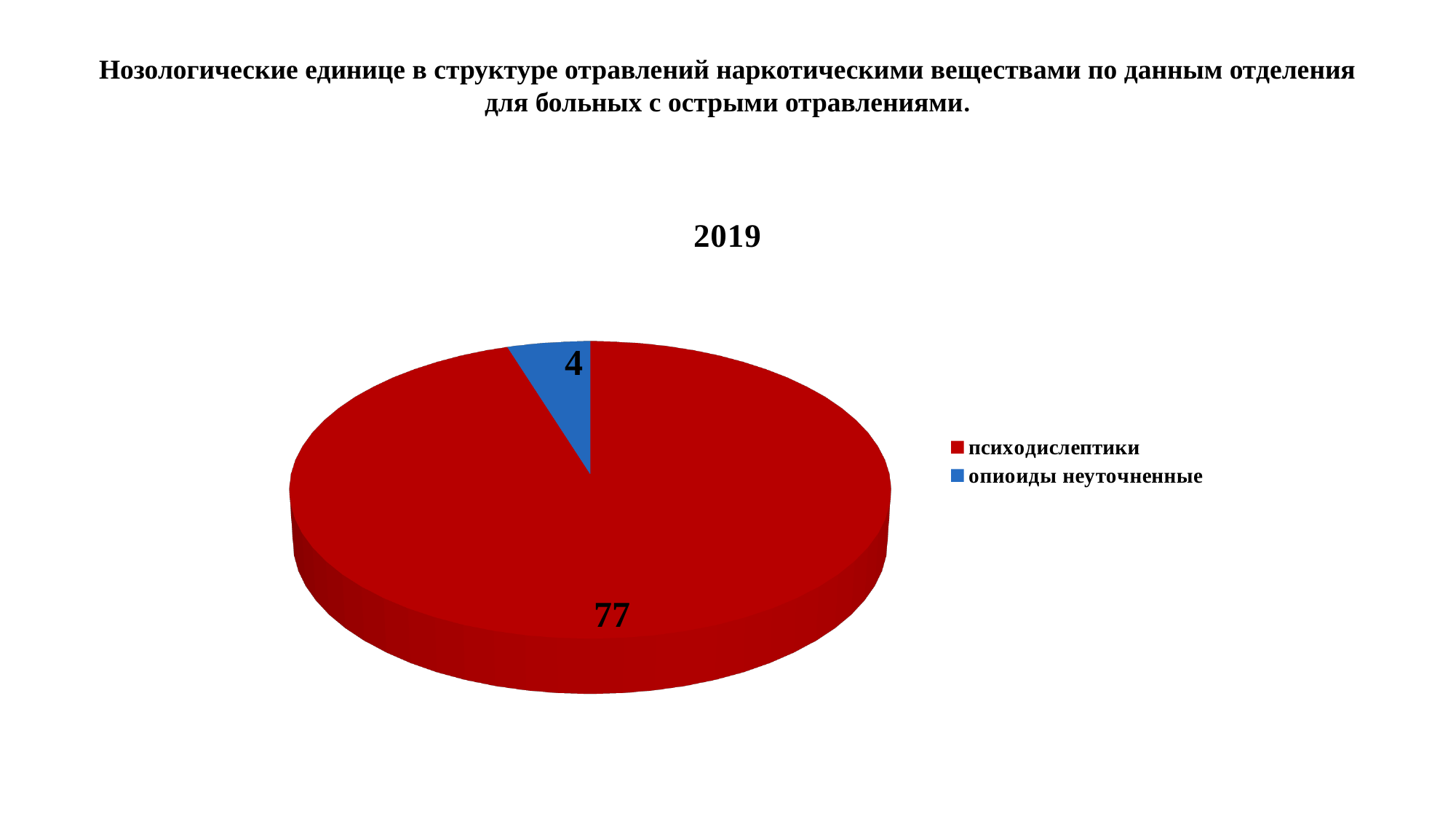

# Нозологические единице в структуре отравлений наркотическими веществами по данным отделения для больных с острыми отравлениями.

[unsupported chart]